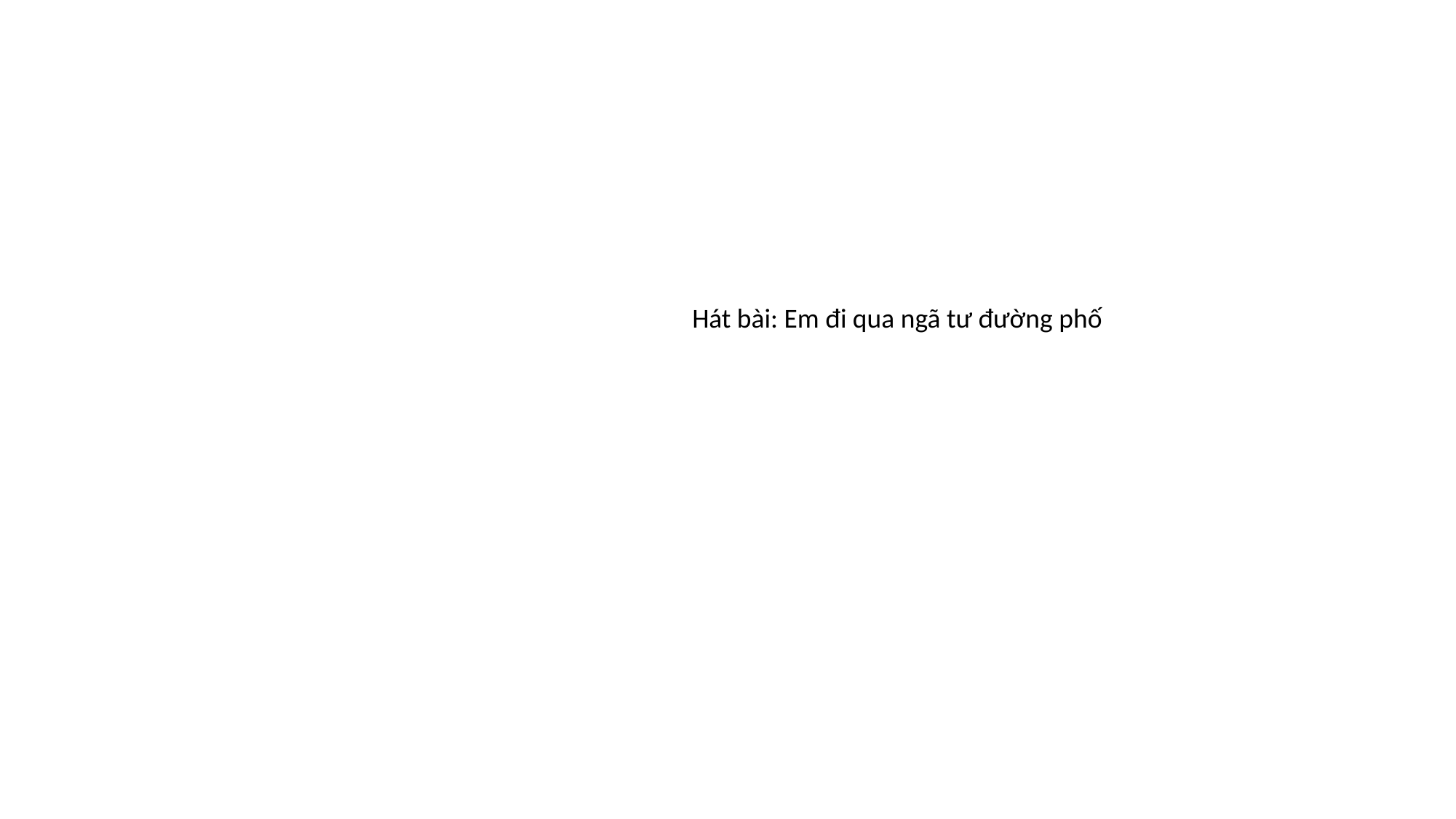

Hát bài: Em đi qua ngã tư đường phố